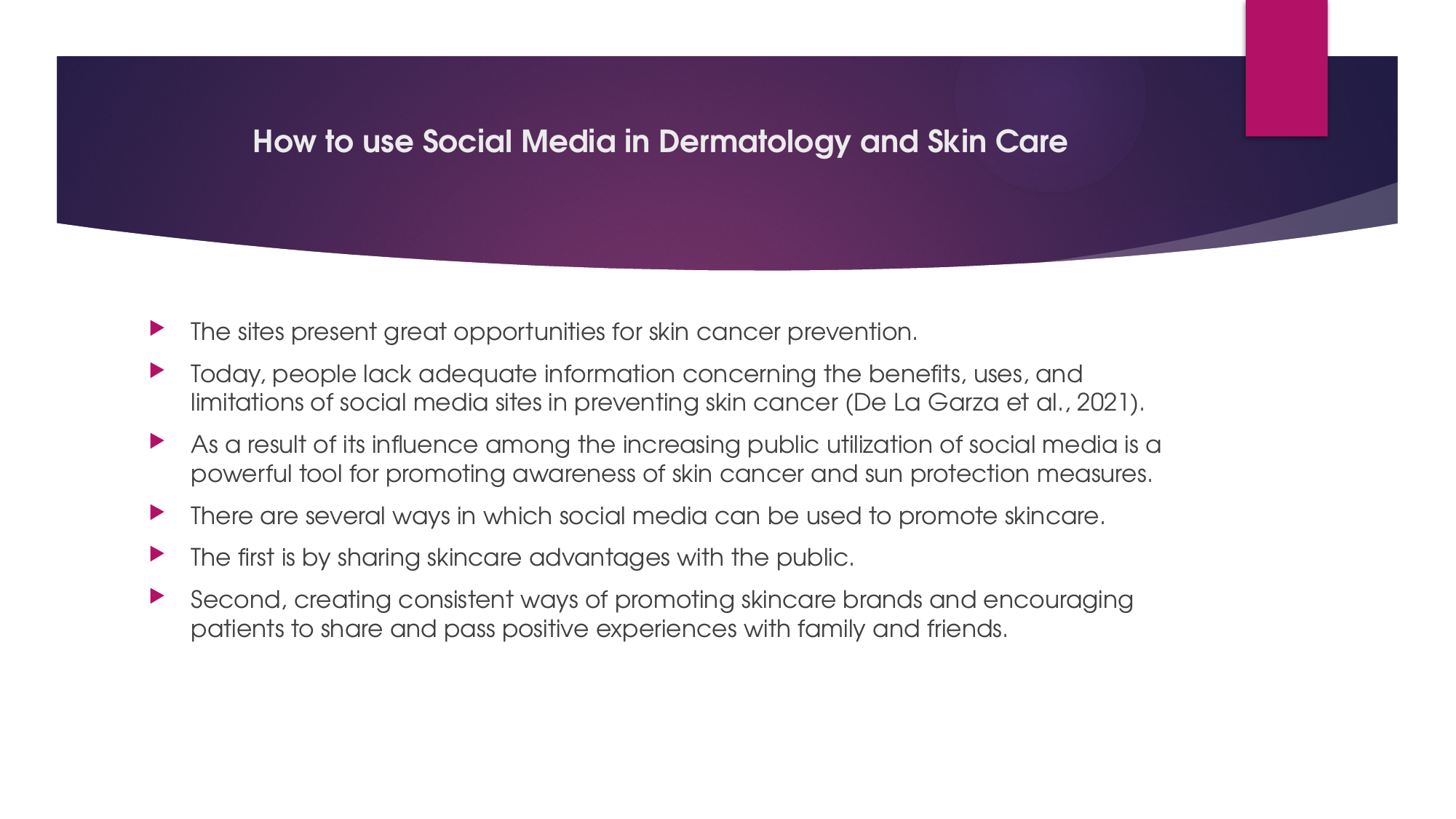

# How to use Social Media in Dermatology and Skin Care
The sites present great opportunities for skin cancer prevention.
Today, people lack adequate information concerning the benefits, uses, and limitations of social media sites in preventing skin cancer (De La Garza et al., 2021).
As a result of its influence among the increasing public utilization of social media is a powerful tool for promoting awareness of skin cancer and sun protection measures.
There are several ways in which social media can be used to promote skincare.
The first is by sharing skincare advantages with the public.
Second, creating consistent ways of promoting skincare brands and encouraging patients to share and pass positive experiences with family and friends.